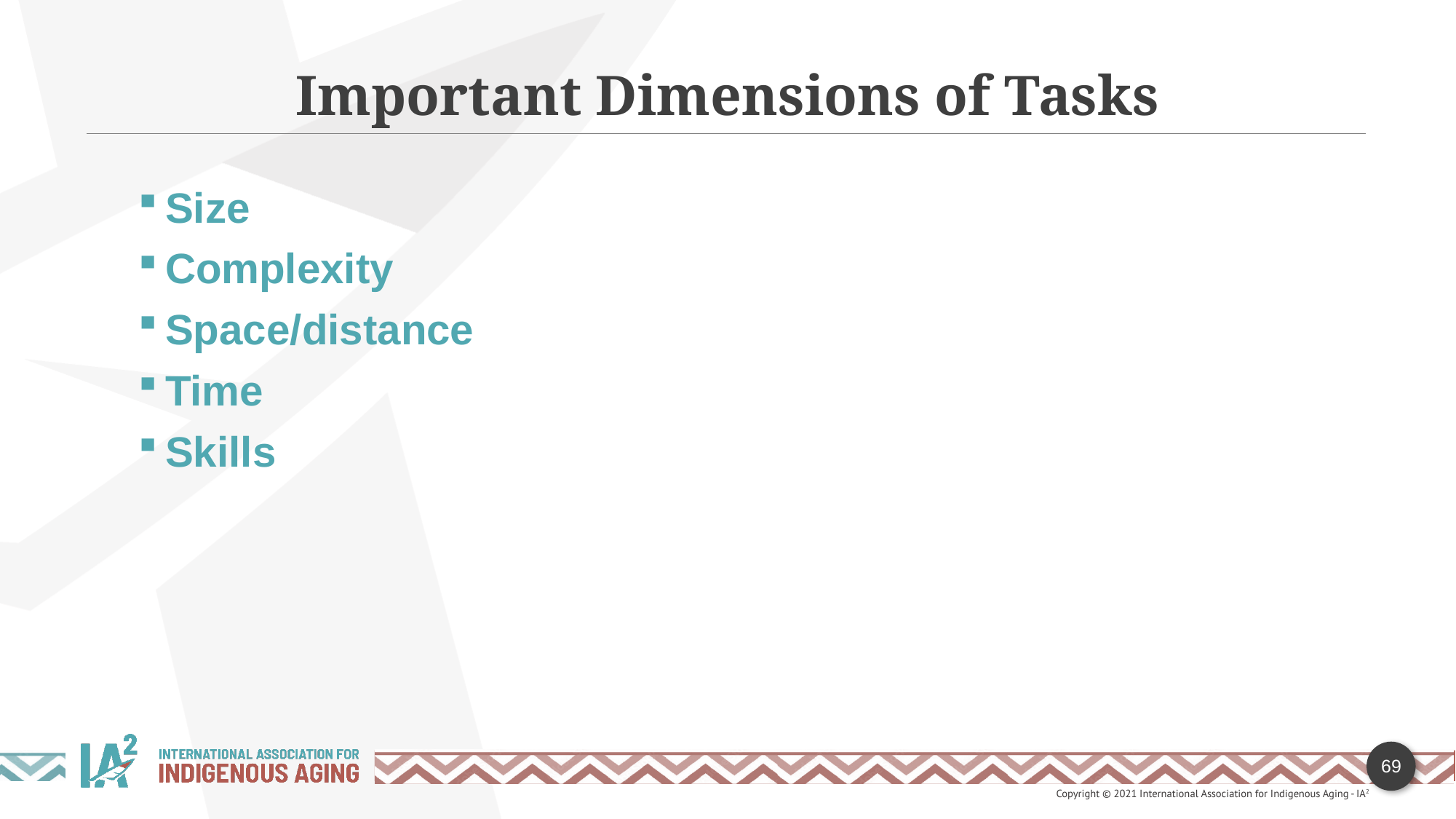

Important Dimensions of Tasks
Size
Complexity
Space/distance
Time
Skills